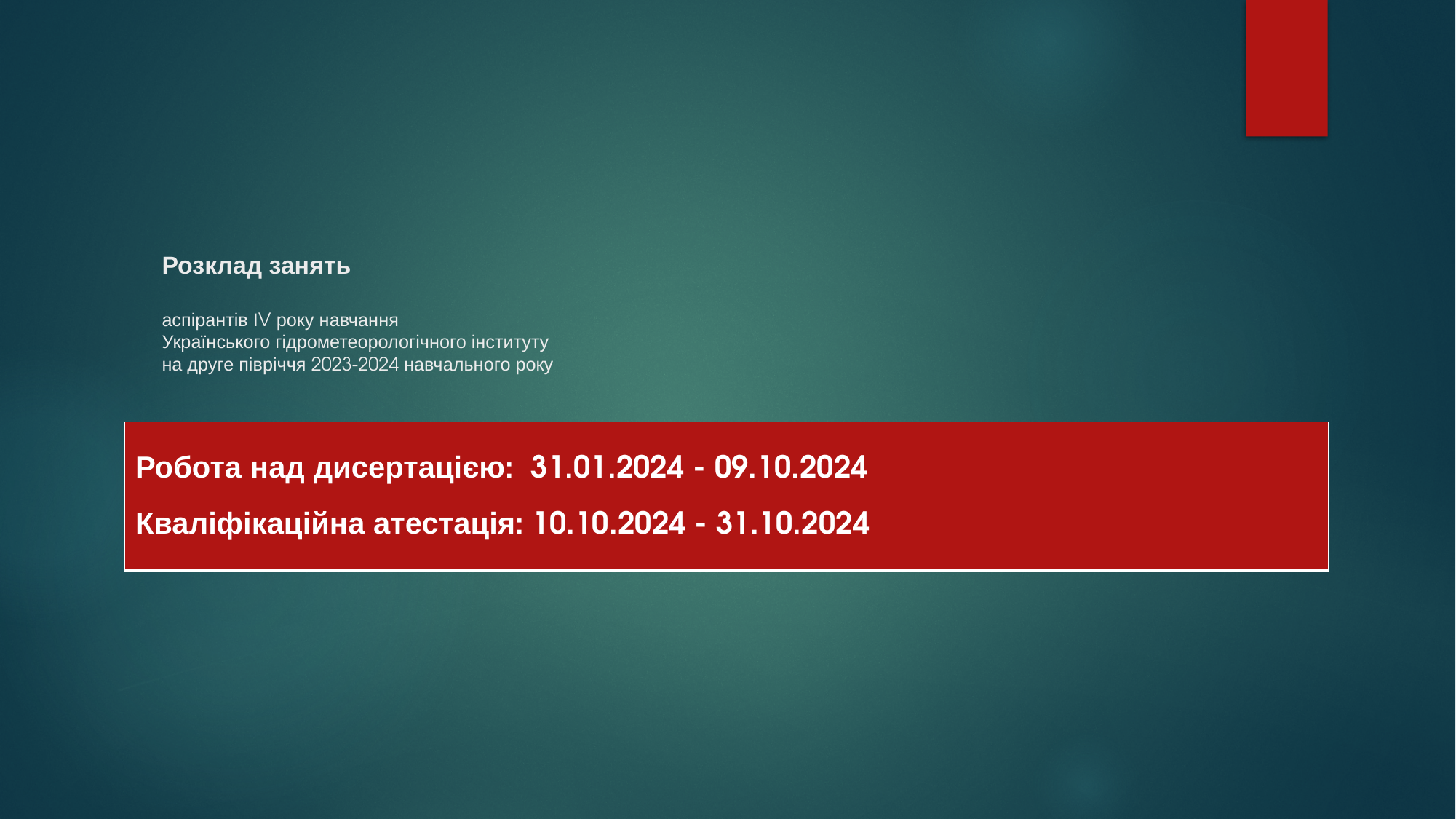

# Розклад занять аспірантів ІV року навчання Українського гідрометеорологічного інституту на друге півріччя 2023-2024 навчального року
| Робота над дисертацією: 31.01.2024 - 09.10.2024 Кваліфікаційна атестація: 10.10.2024 - 31.10.2024 |
| --- |